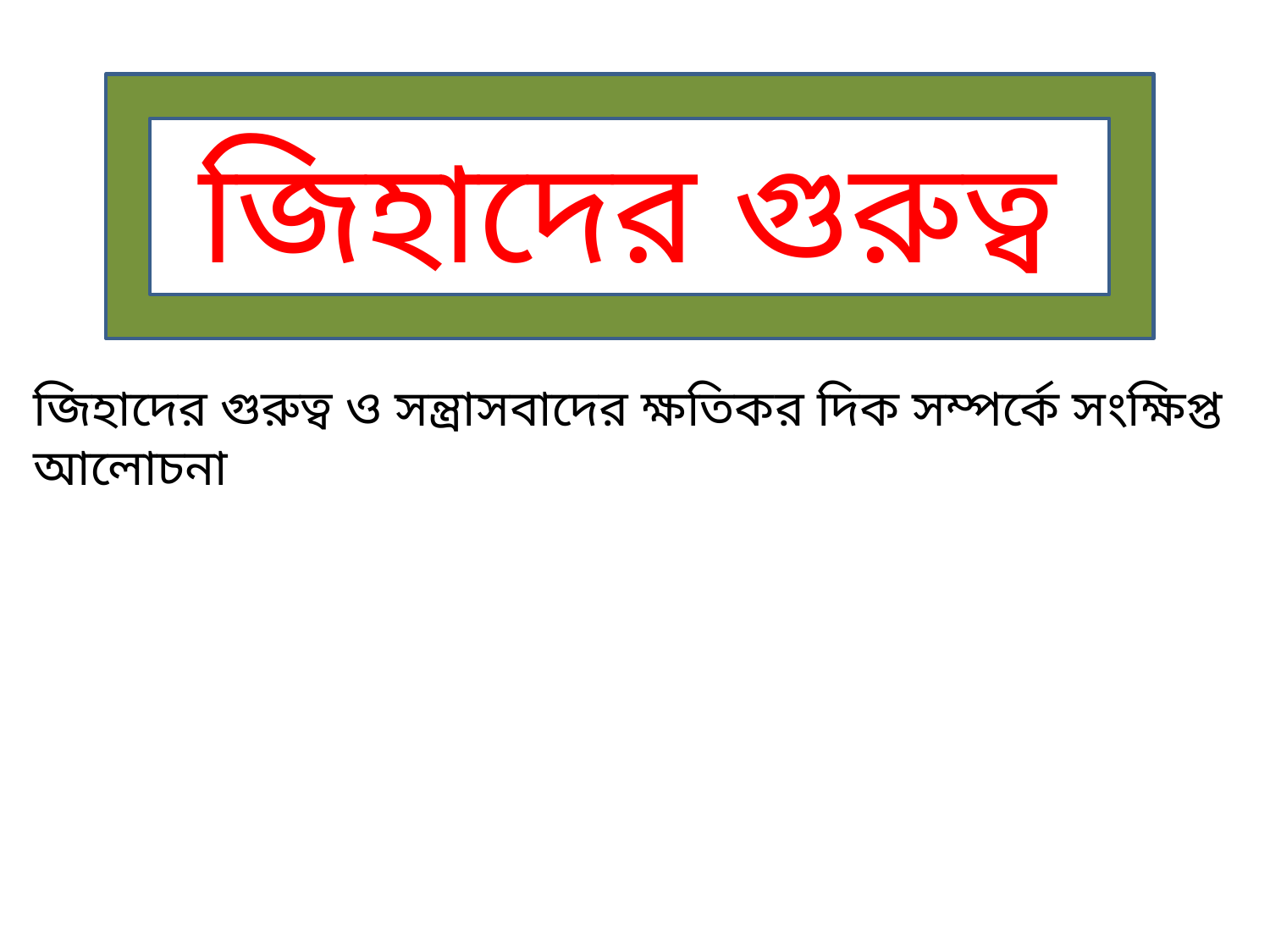

জিহাদের গুরুত্ব
জিহাদের গুরুত্ব ও সন্ত্রাসবাদের ক্ষতিকর দিক সম্পর্কে সংক্ষিপ্ত আলোচনা